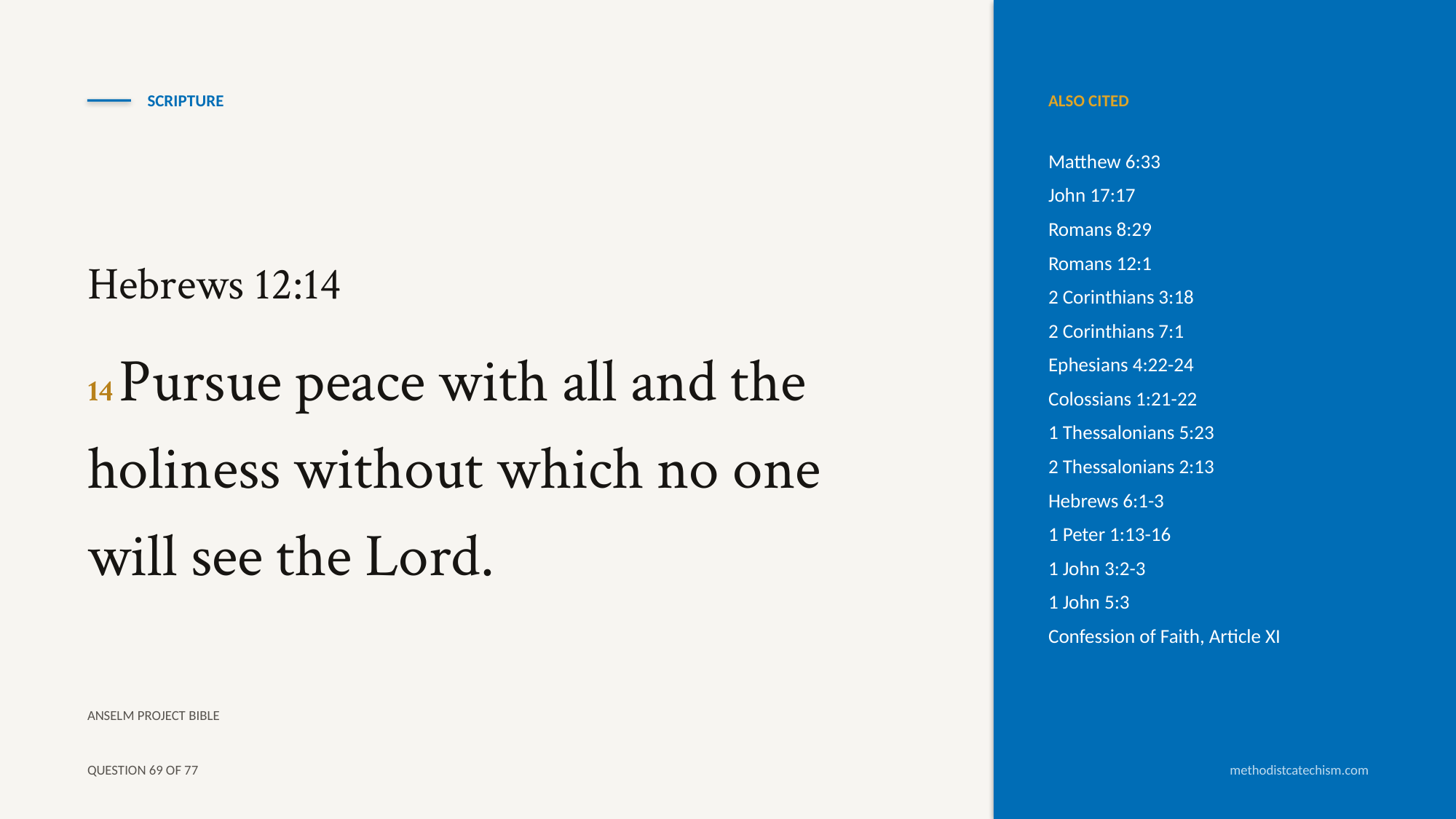

SCRIPTURE
ALSO CITED

Matthew 6:33
John 17:17
Romans 8:29
Romans 12:1
2 Corinthians 3:18
2 Corinthians 7:1
Ephesians 4:22-24
Colossians 1:21-22
1 Thessalonians 5:23
2 Thessalonians 2:13
Hebrews 6:1-3
1 Peter 1:13-16
1 John 3:2-3
1 John 5:3
Confession of Faith, Article XI
Hebrews 12:14
14 Pursue peace with all and the holiness without which no one will see the Lord.
ANSELM PROJECT BIBLE
QUESTION 69 OF 77
methodistcatechism.com